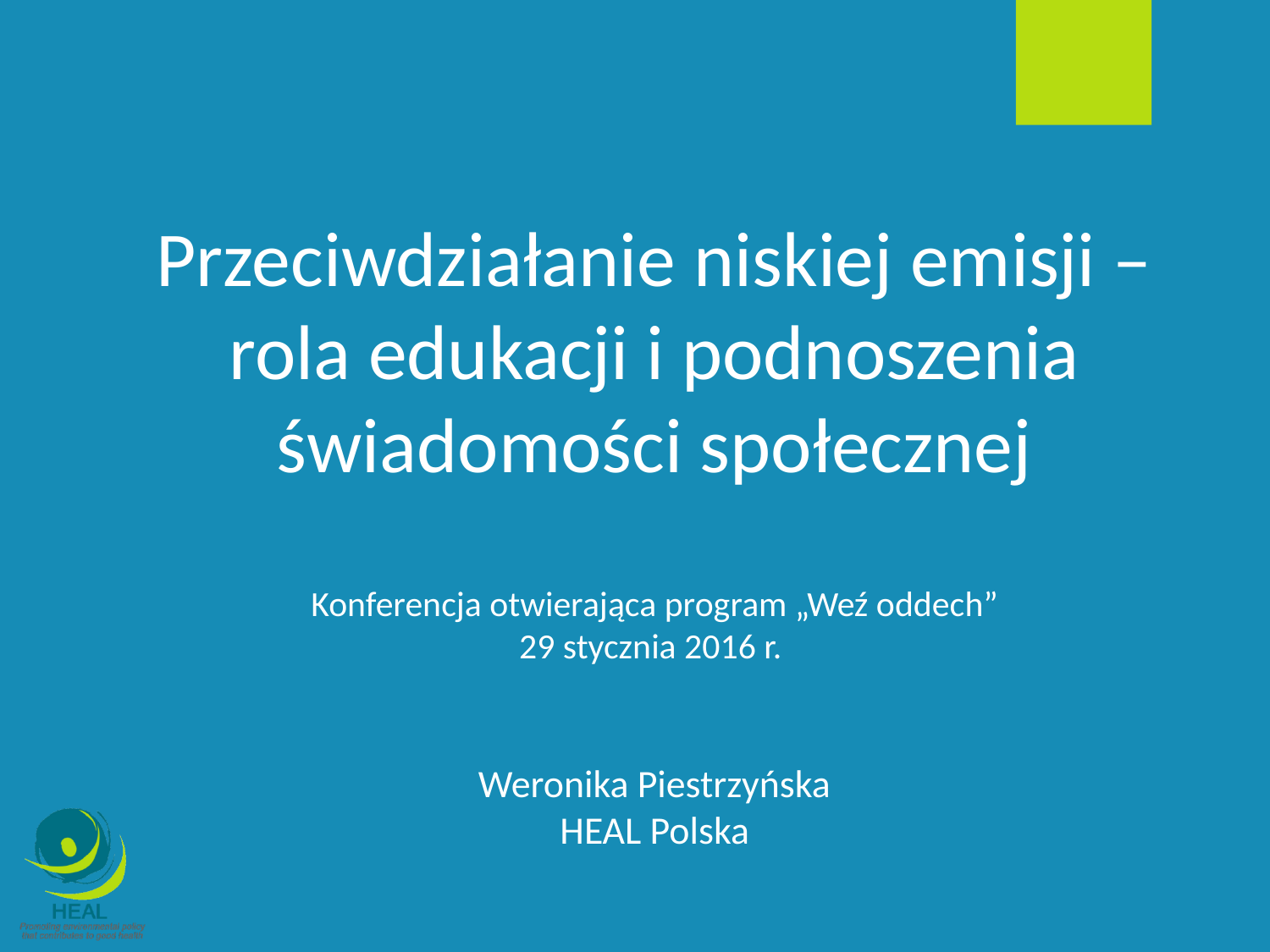

# Przeciwdziałanie niskiej emisji – rola edukacji i podnoszenia świadomości społecznej Konferencja otwierająca program „Weź oddech” 29 stycznia 2016 r. Weronika Piestrzyńska HEAL Polska